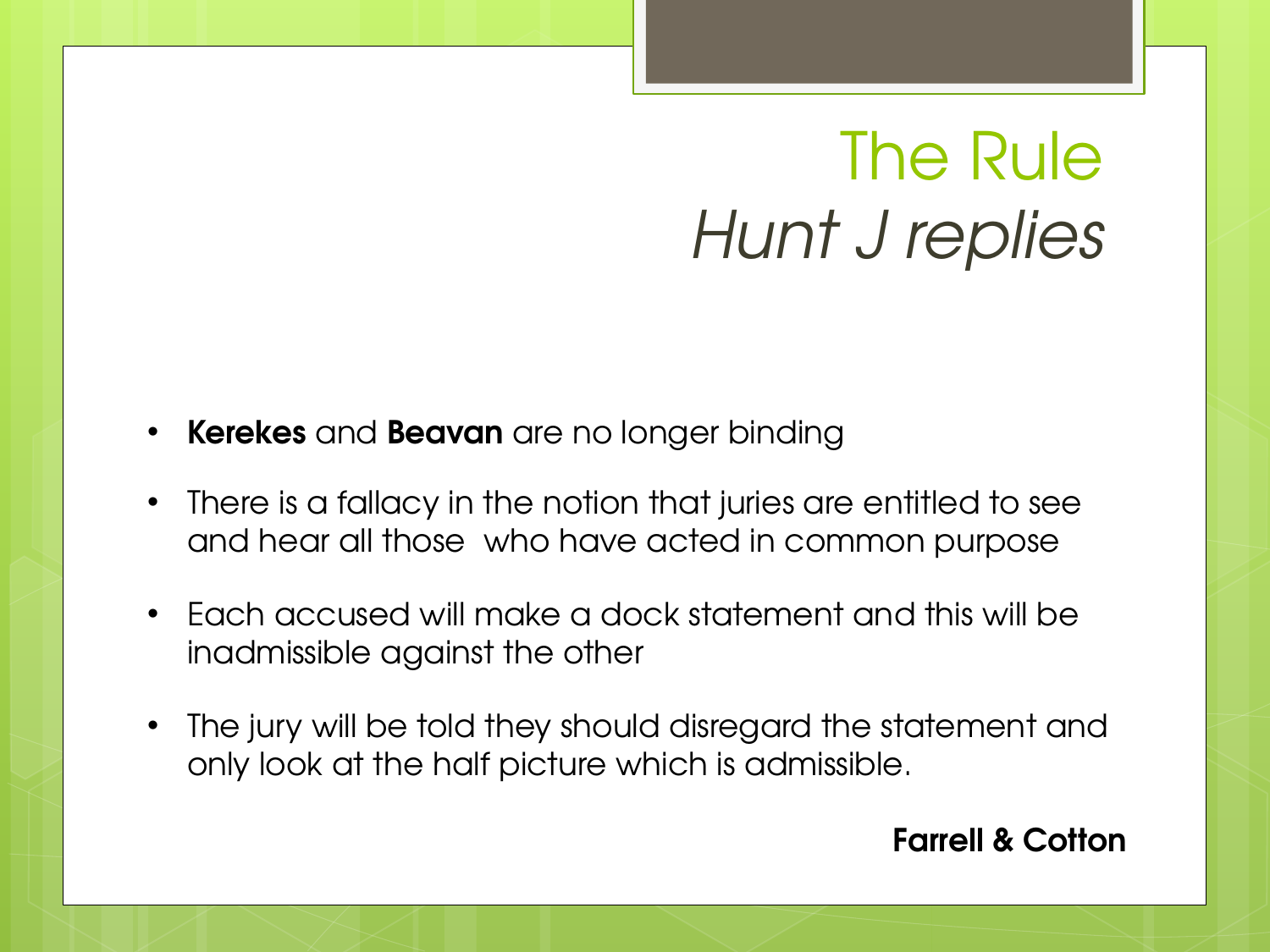

The Rule
 Hunt J replies
Kerekes and Beavan are no longer binding
There is a fallacy in the notion that juries are entitled to see and hear all those  who have acted in common purpose
Each accused will make a dock statement and this will be inadmissible against the other
The jury will be told they should disregard the statement and only look at the half picture which is admissible.

Farrell & Cotton